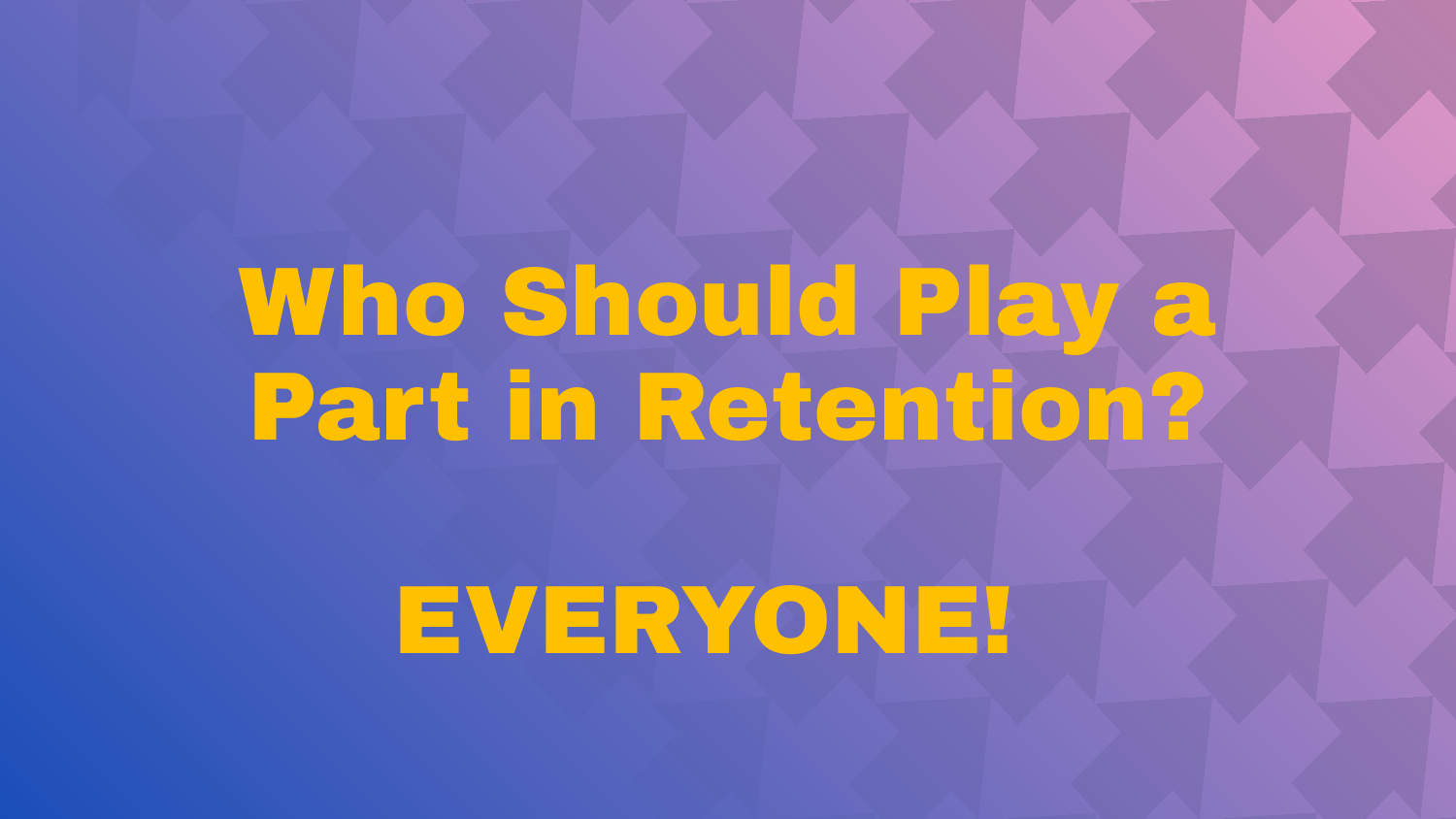

Who Should Play a Part in Retention?
EVERYONE!